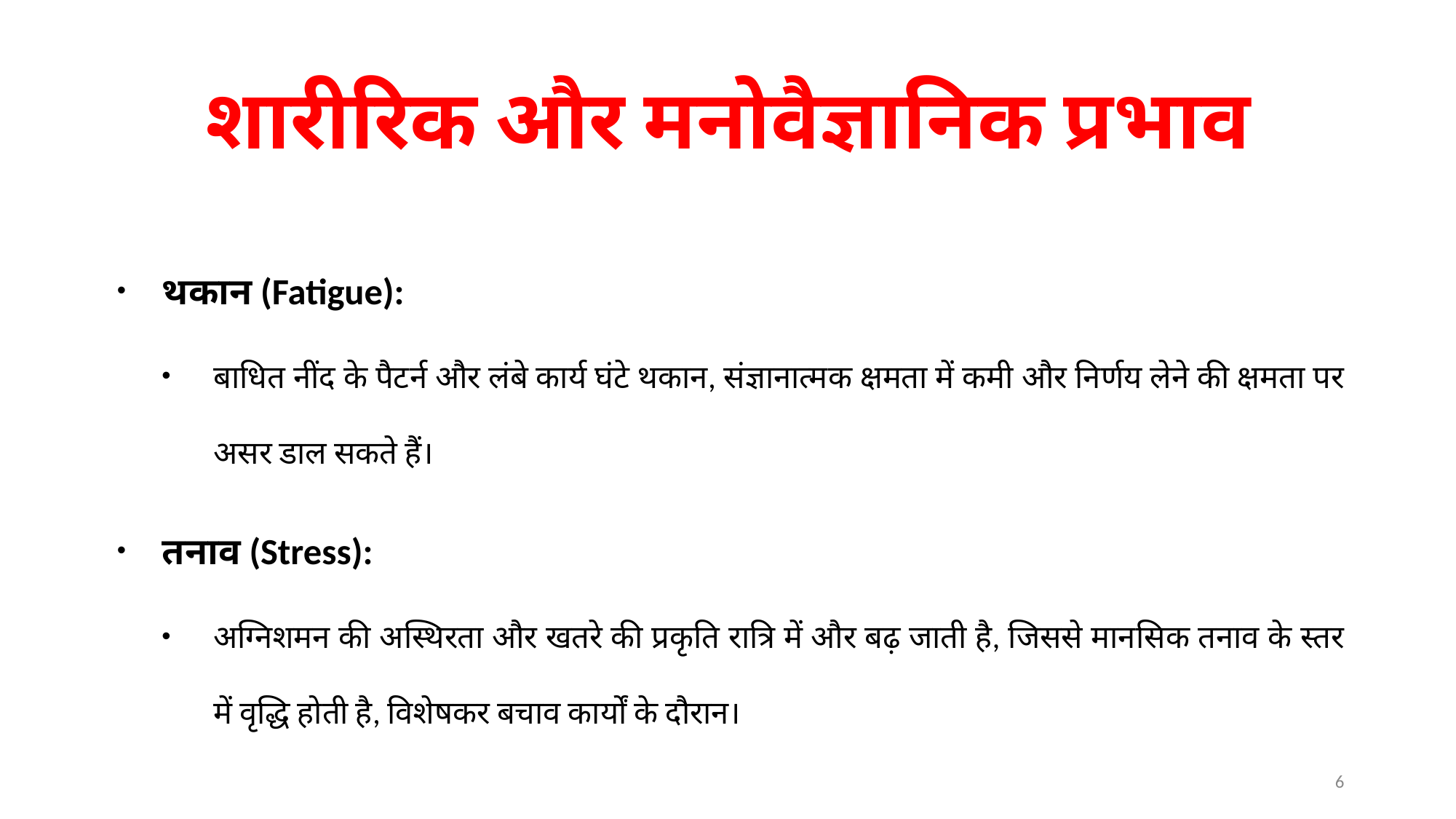

# शारीरिक और मनोवैज्ञानिक प्रभाव
थकान (Fatigue):
बाधित नींद के पैटर्न और लंबे कार्य घंटे थकान, संज्ञानात्मक क्षमता में कमी और निर्णय लेने की क्षमता पर असर डाल सकते हैं।
तनाव (Stress):
अग्निशमन की अस्थिरता और खतरे की प्रकृति रात्रि में और बढ़ जाती है, जिससे मानसिक तनाव के स्तर में वृद्धि होती है, विशेषकर बचाव कार्यों के दौरान।

6